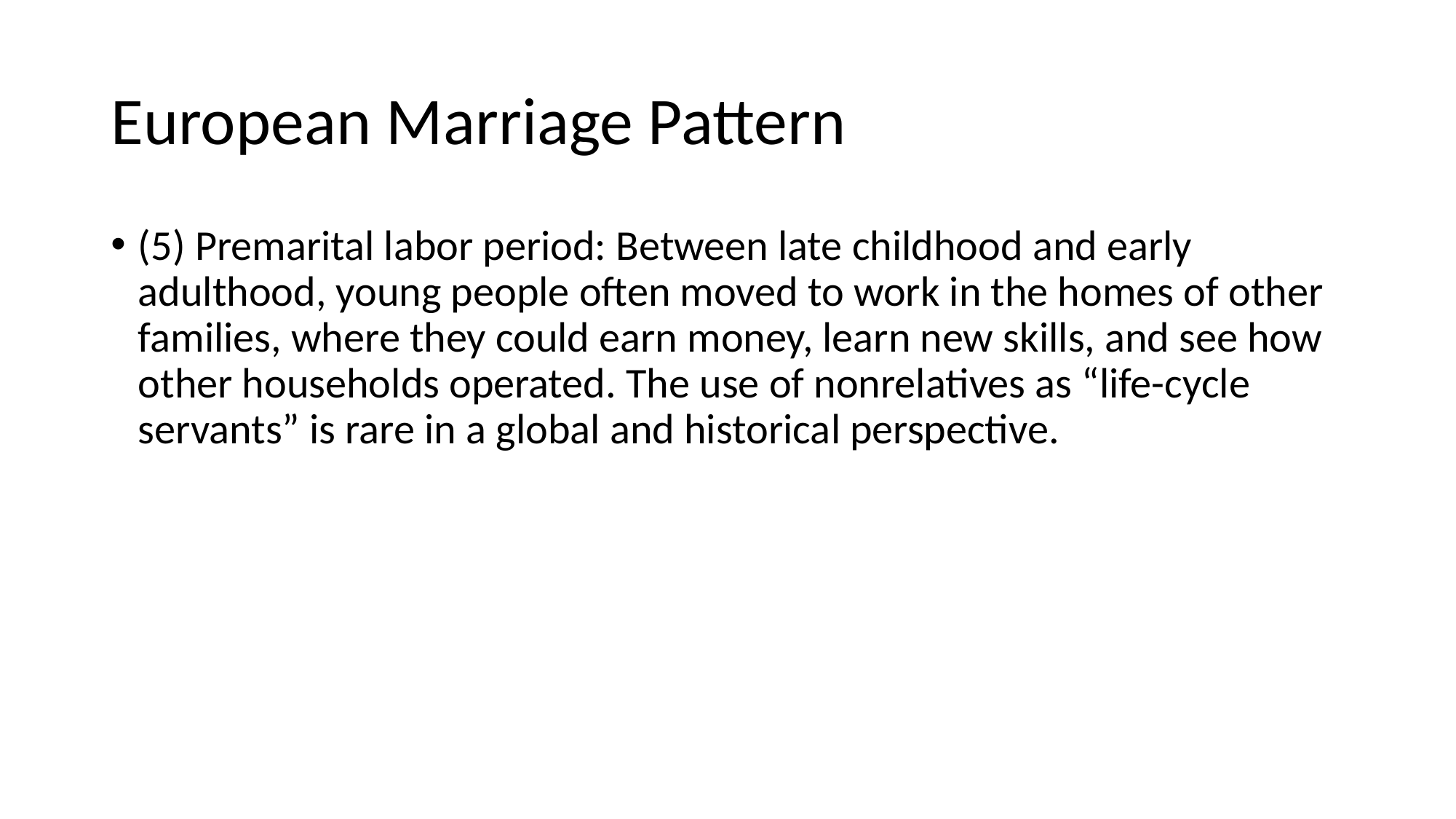

# European Marriage Pattern
(5) Premarital labor period: Between late childhood and early adulthood, young people often moved to work in the homes of other families, where they could earn money, learn new skills, and see how other households operated. The use of nonrelatives as “life-cycle servants” is rare in a global and historical perspective.